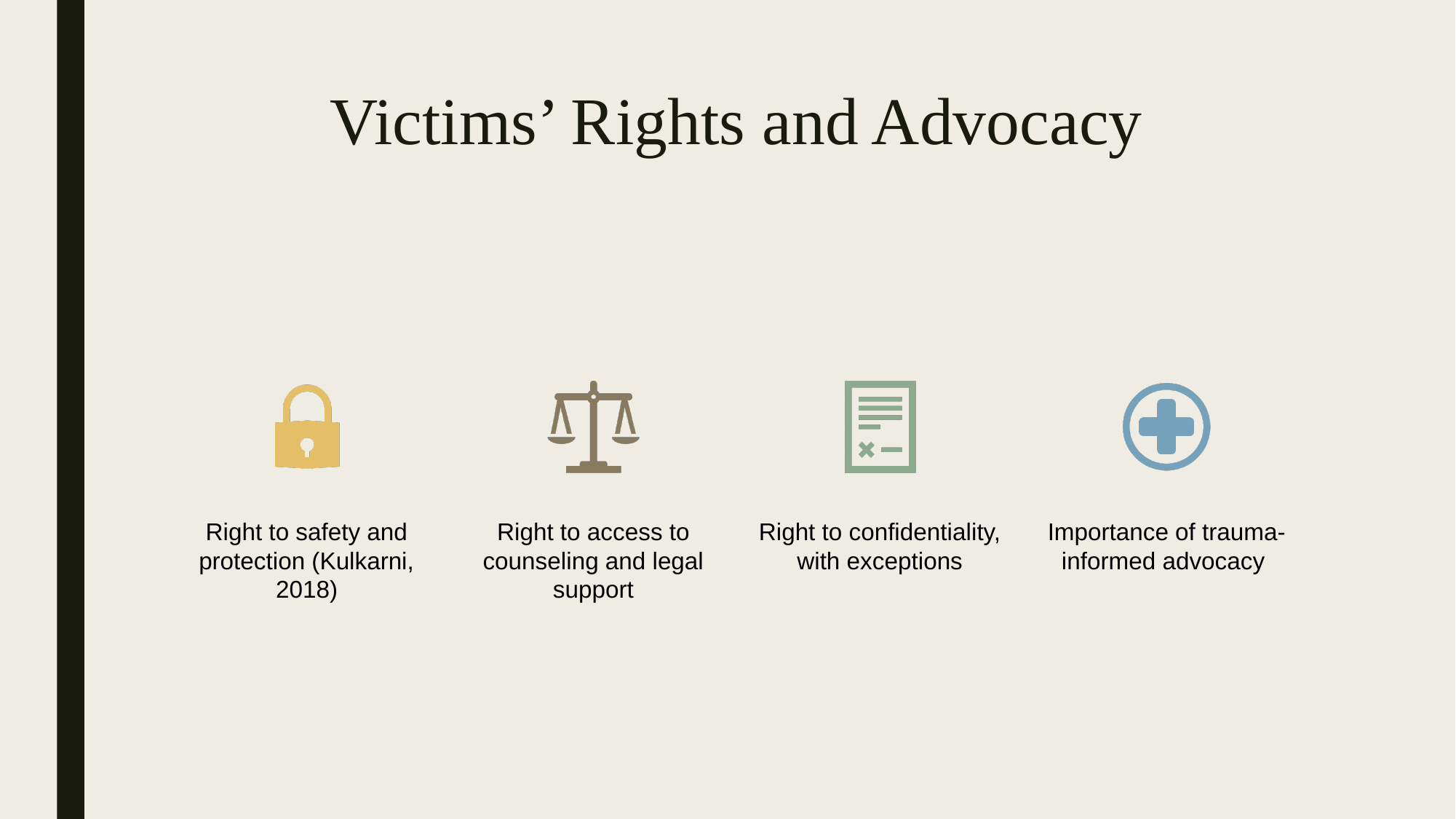

# Victims’ Rights and Advocacy
Right to safety and protection (Kulkarni, 2018)
Right to access to counseling and legal support
Right to confidentiality, with exceptions
Importance of trauma-informed advocacy